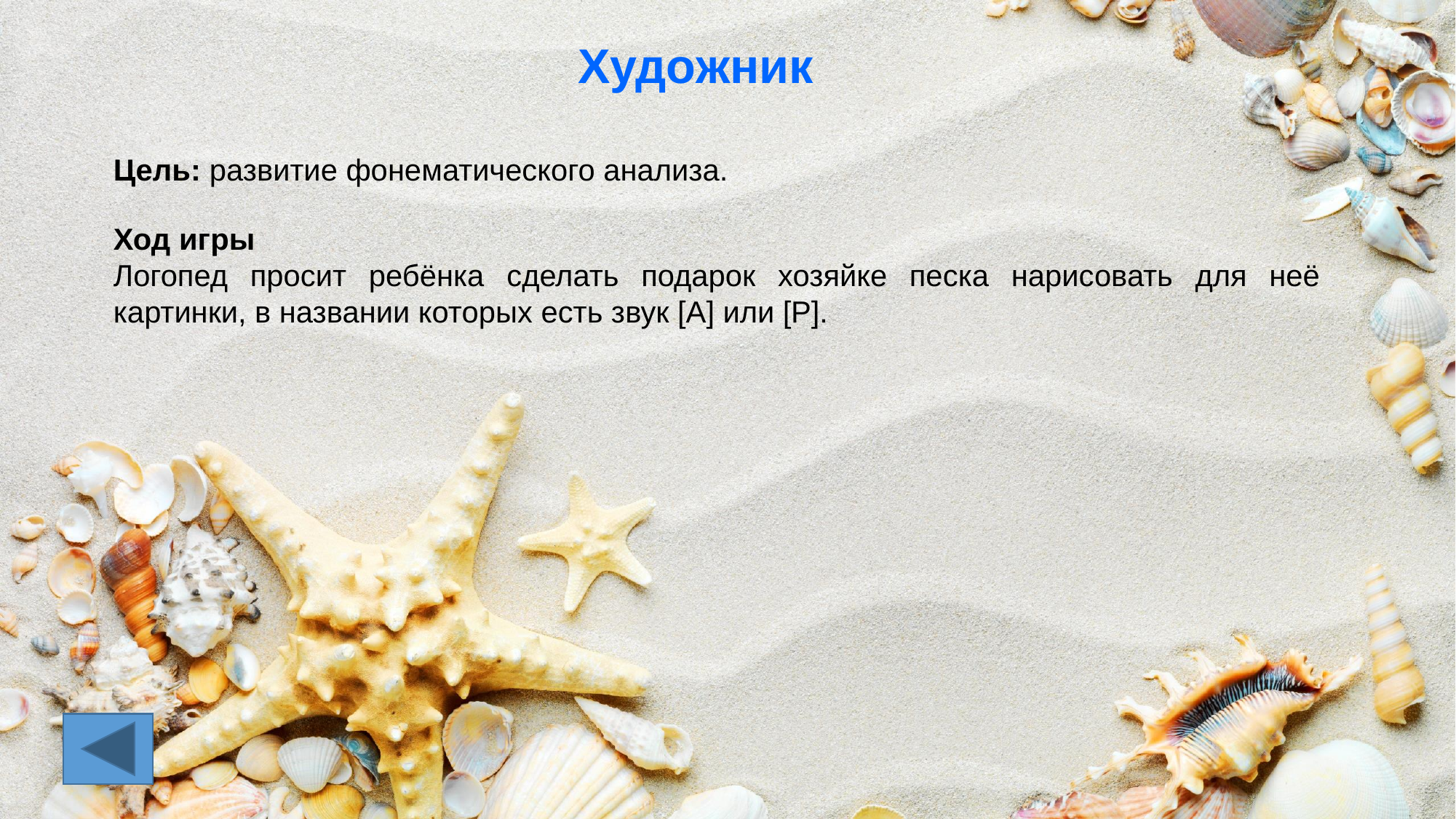

Художник
Цель: развитие фонематического анализа.

Ход игры
Логопед просит ребёнка сделать подарок хозяйке песка нарисовать для неё картинки, в названии которых есть звук [А] или [Р].